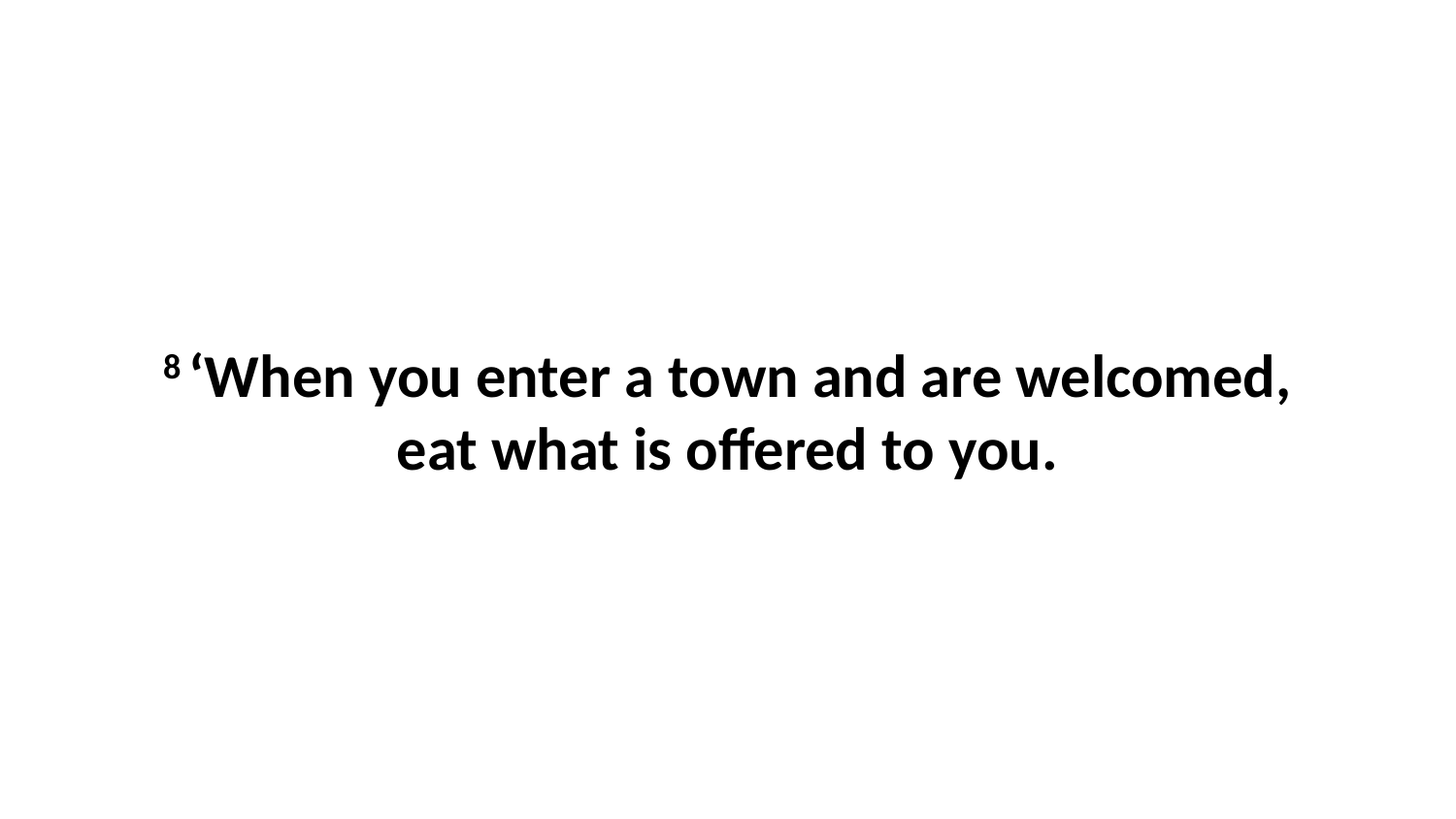

8 ‘When you enter a town and are welcomed, eat what is offered to you.